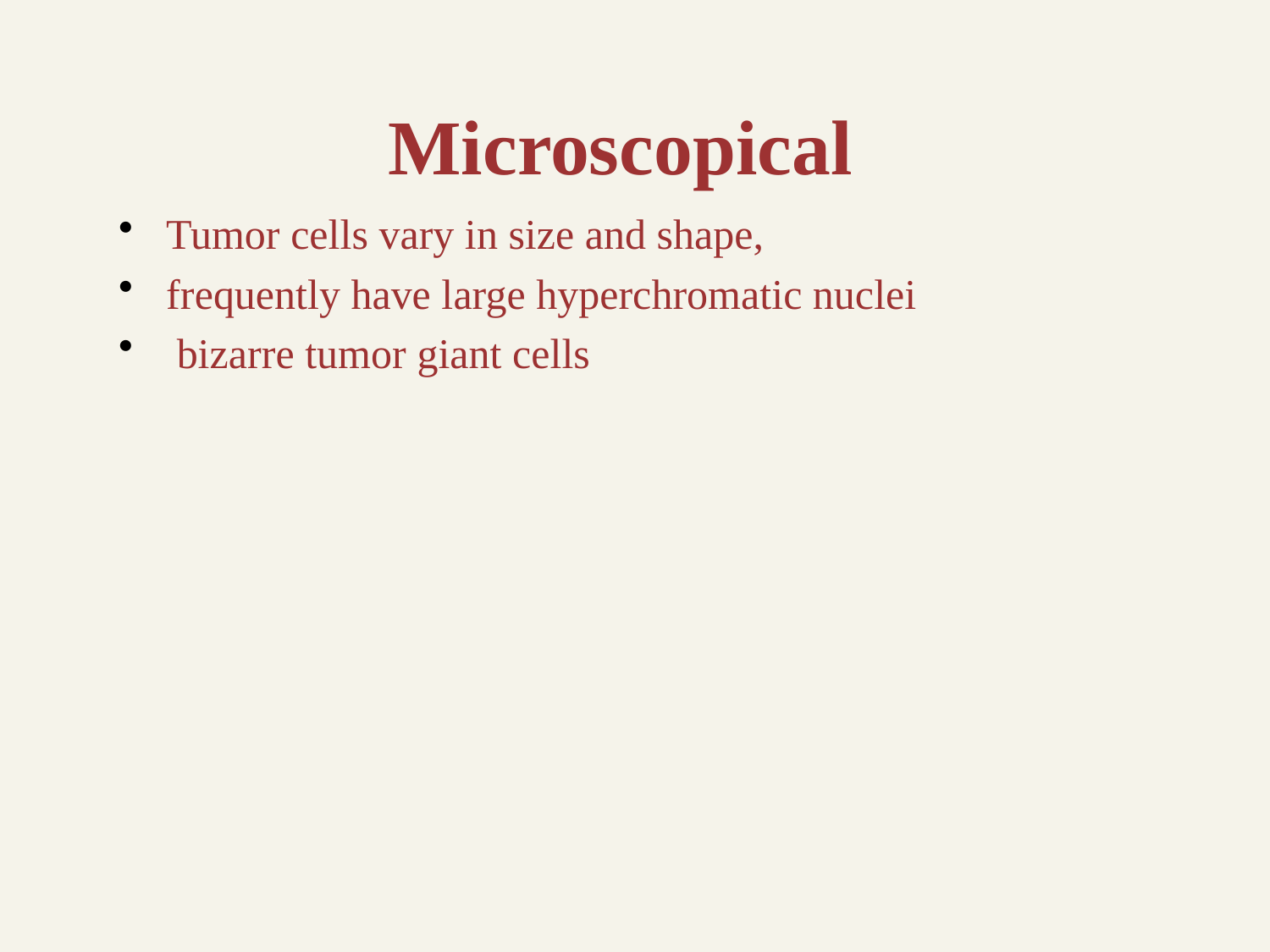

# Microscopical
Tumor cells vary in size and shape,
frequently have large hyperchromatic nuclei
 bizarre tumor giant cells